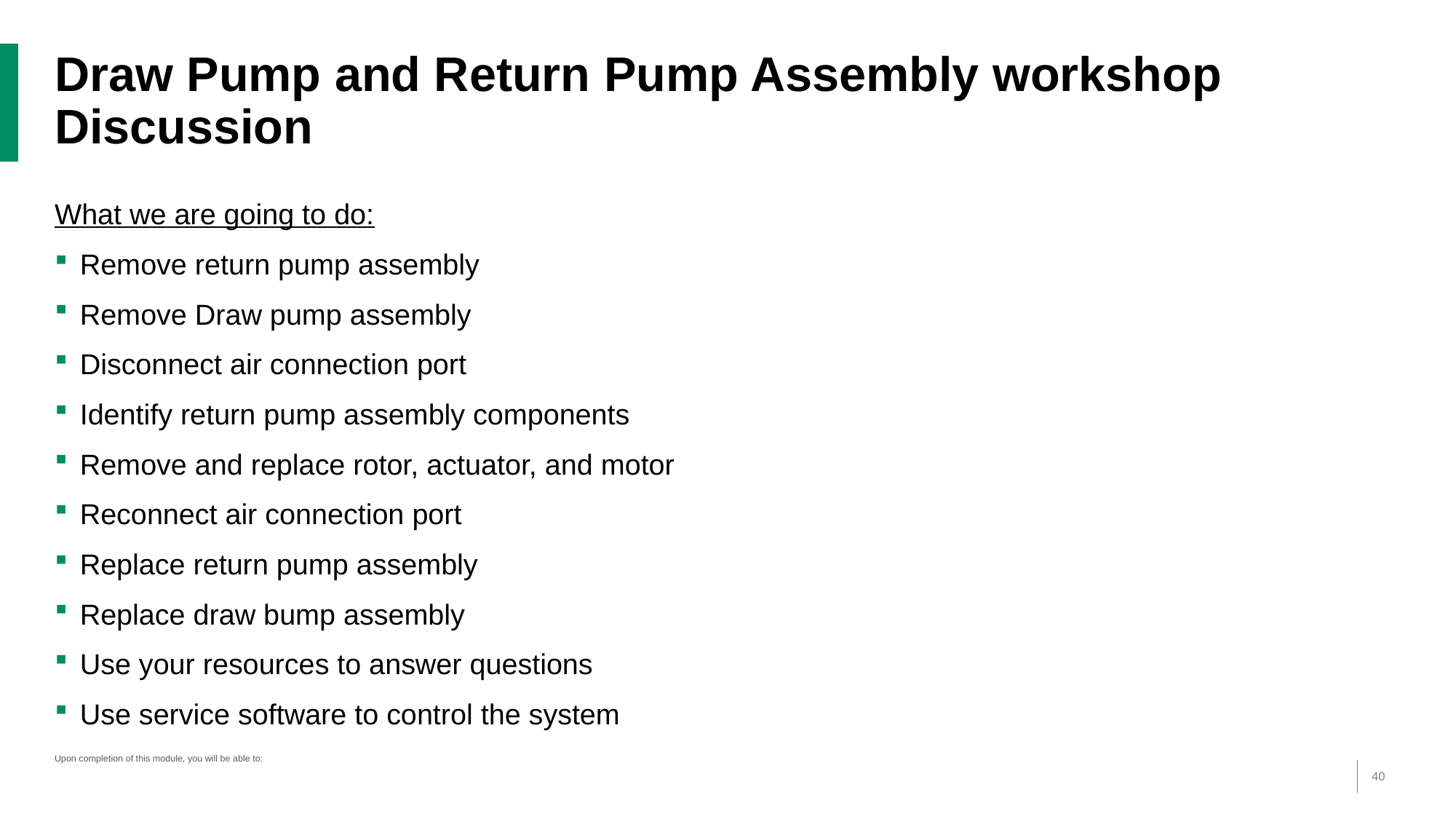

# Draw Pump and Return Pump Assembly workshop Discussion
What we are going to do:
Remove return pump assembly
Remove Draw pump assembly
Disconnect air connection port
Identify return pump assembly components
Remove and replace rotor, actuator, and motor
Reconnect air connection port
Replace return pump assembly
Replace draw bump assembly
Use your resources to answer questions
Use service software to control the system

Upon completion of this module, you will be able to:
40